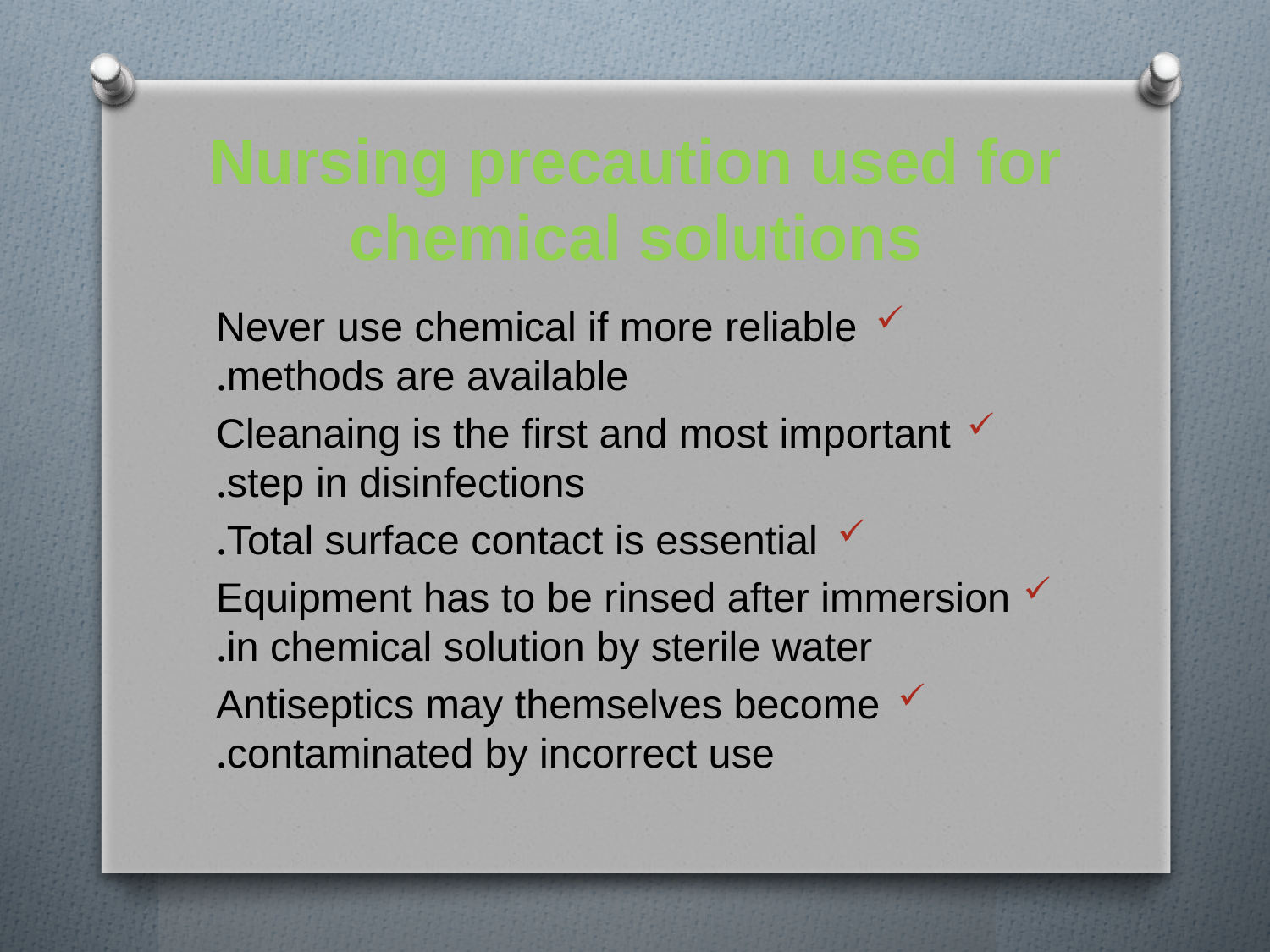

# Nursing precaution used for chemical solutions
Never use chemical if more reliable methods are available.
Cleanaing is the first and most important step in disinfections.
Total surface contact is essential.
Equipment has to be rinsed after immersion in chemical solution by sterile water.
Antiseptics may themselves become contaminated by incorrect use.